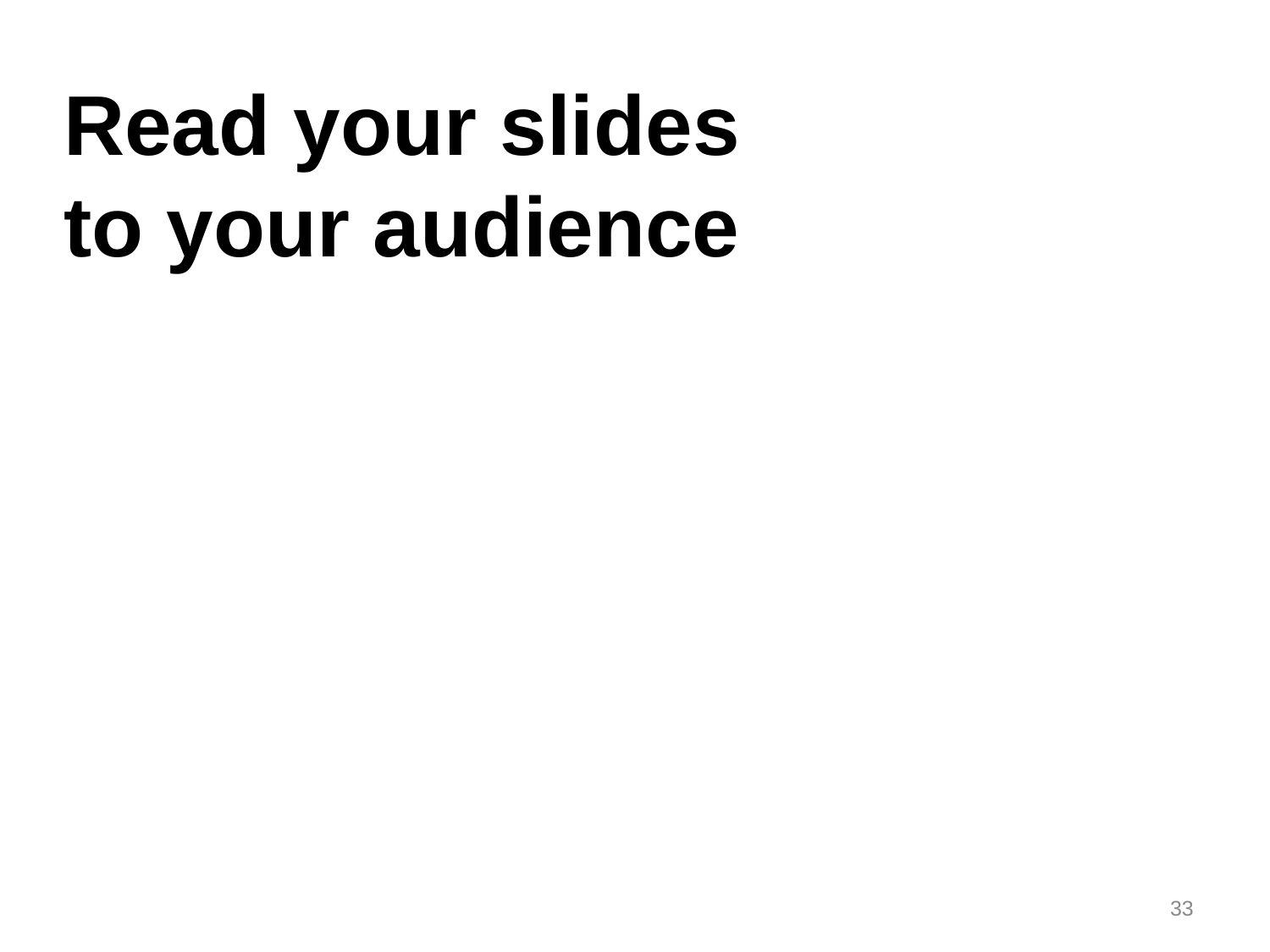

Read your slides
to your audience

33